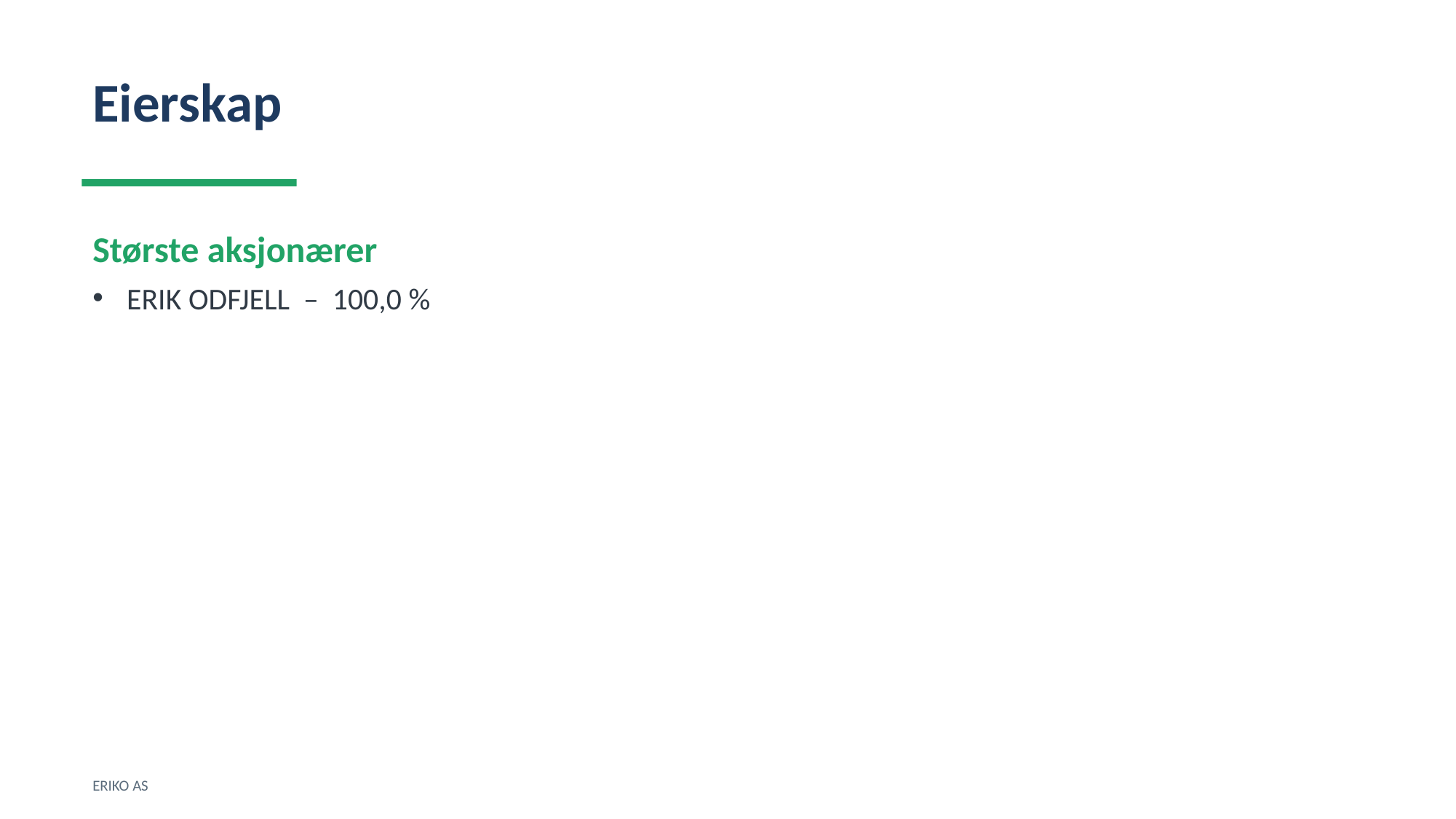

Eierskap

Største aksjonærer
ERIK ODFJELL  –  100,0 %
ERIKO AS